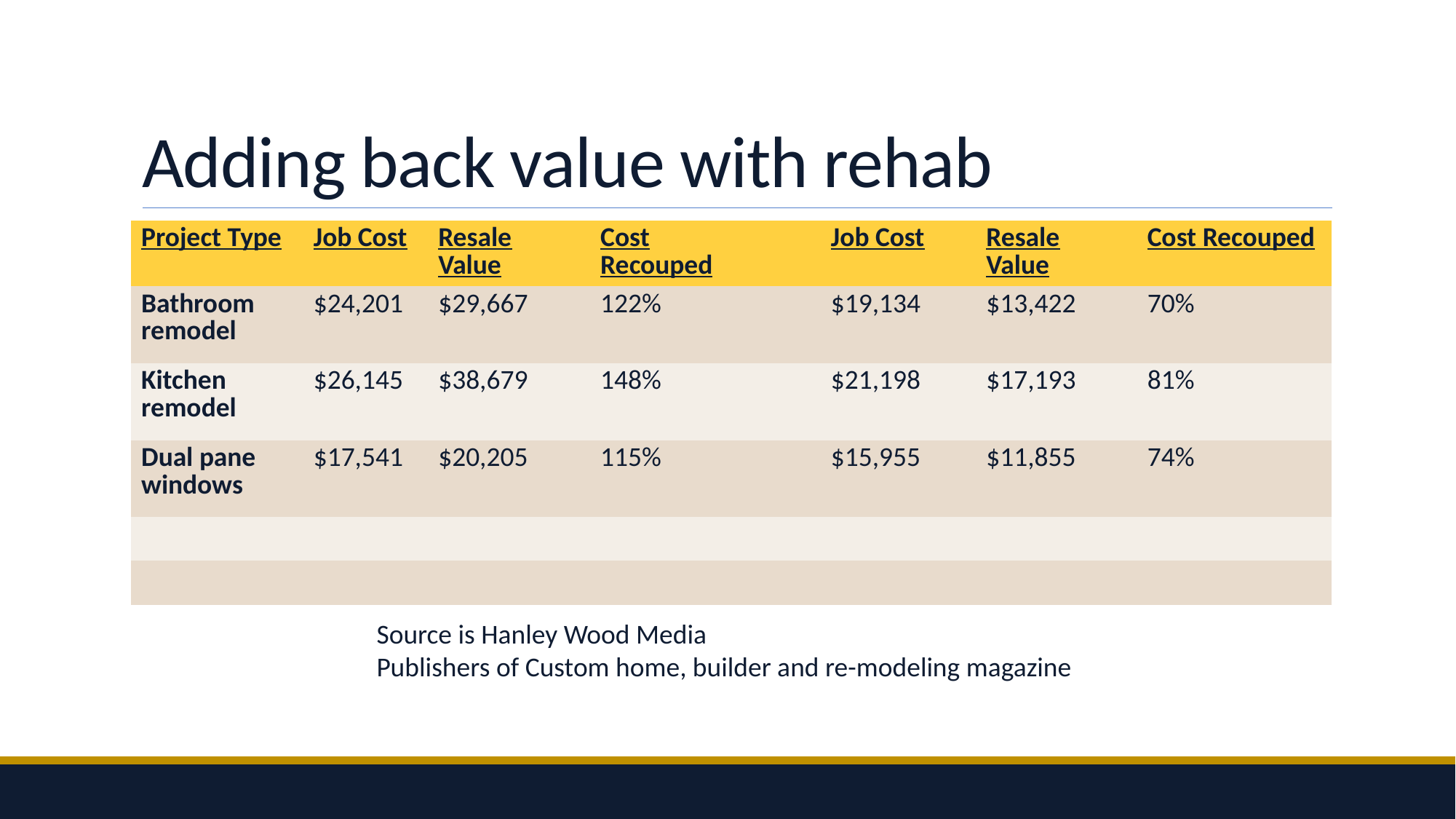

# Adding back value with rehab
| Project Type | Job Cost | Resale Value | Cost Recouped |  | Job Cost | Resale Value | Cost Recouped |
| --- | --- | --- | --- | --- | --- | --- | --- |
| Bathroom remodel | $24,201 | $29,667 | 122% |  | $19,134 | $13,422 | 70% |
| Kitchen remodel | $26,145 | $38,679 | 148% |  | $21,198 | $17,193 | 81% |
| Dual pane windows | $17,541 | $20,205 | 115% |  | $15,955 | $11,855 | 74% |
|  |  |  |  |  |  |  |  |
|  |  |  |  |  |  |  |  |
Source is Hanley Wood Media
Publishers of Custom home, builder and re-modeling magazine